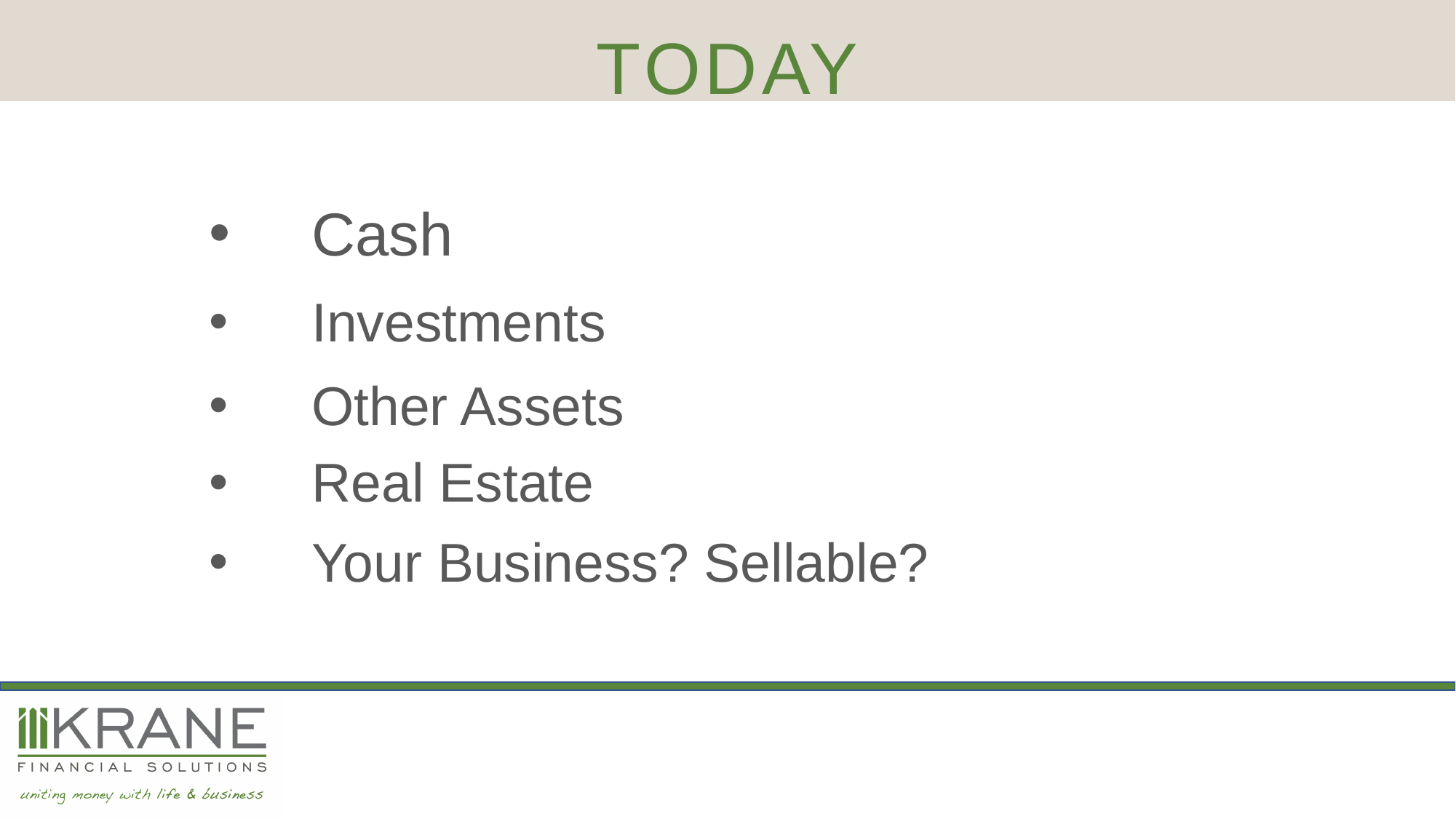

TODAY
# Cash
Investments
Other Assets
Real Estate
Your Business? Sellable?